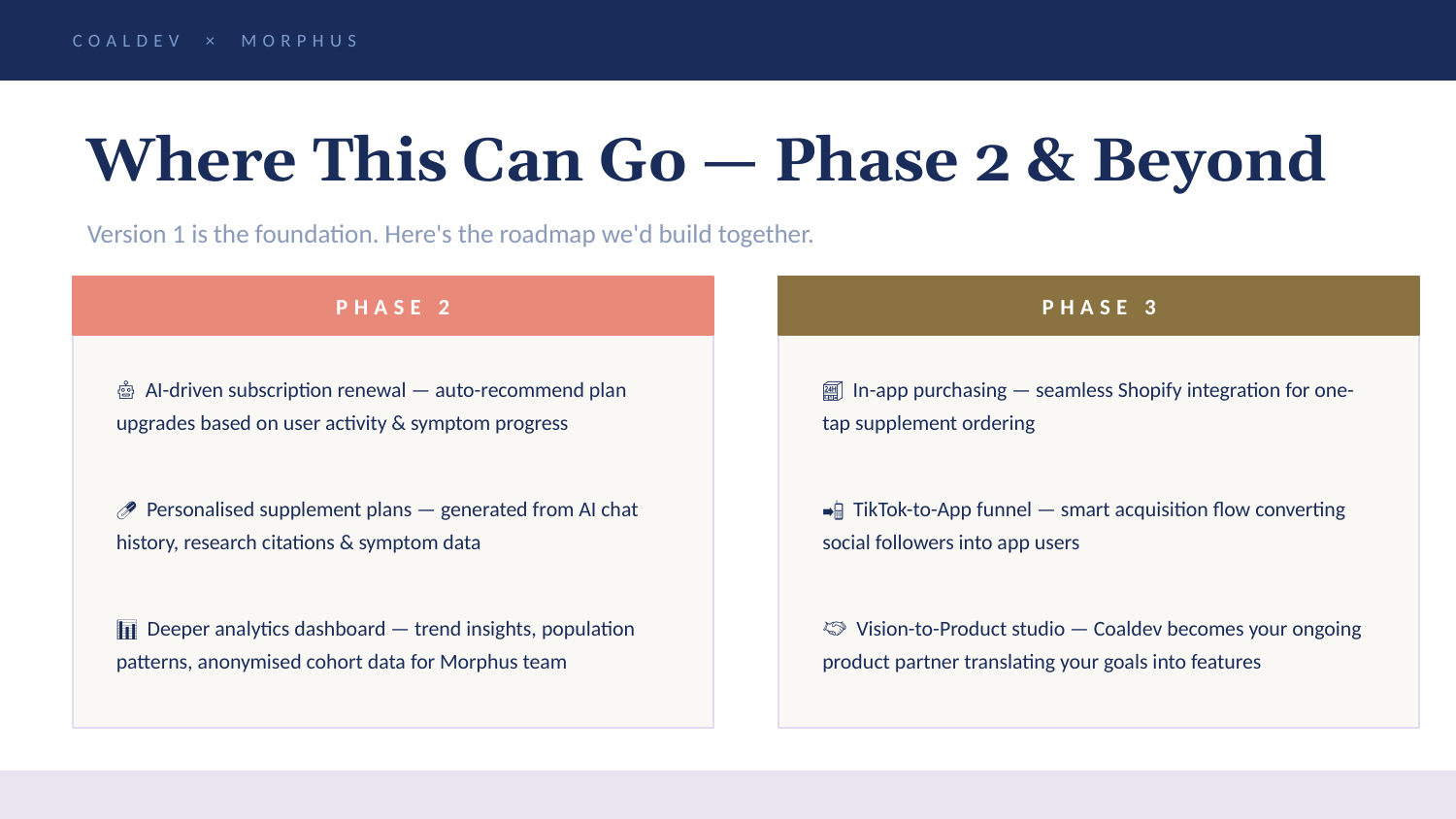

COALDEV  ×  MORPHUS
Where This Can Go — Phase 2 & Beyond
Version 1 is the foundation. Here's the roadmap we'd build together.

PHASE 2

PHASE 3
🤖  AI-driven subscription renewal — auto-recommend plan upgrades based on user activity & symptom progress
🏪  In-app purchasing — seamless Shopify integration for one-tap supplement ordering
💊  Personalised supplement plans — generated from AI chat history, research citations & symptom data
📲  TikTok-to-App funnel — smart acquisition flow converting social followers into app users
📊  Deeper analytics dashboard — trend insights, population patterns, anonymised cohort data for Morphus team
🤝  Vision-to-Product studio — Coaldev becomes your ongoing product partner translating your goals into features